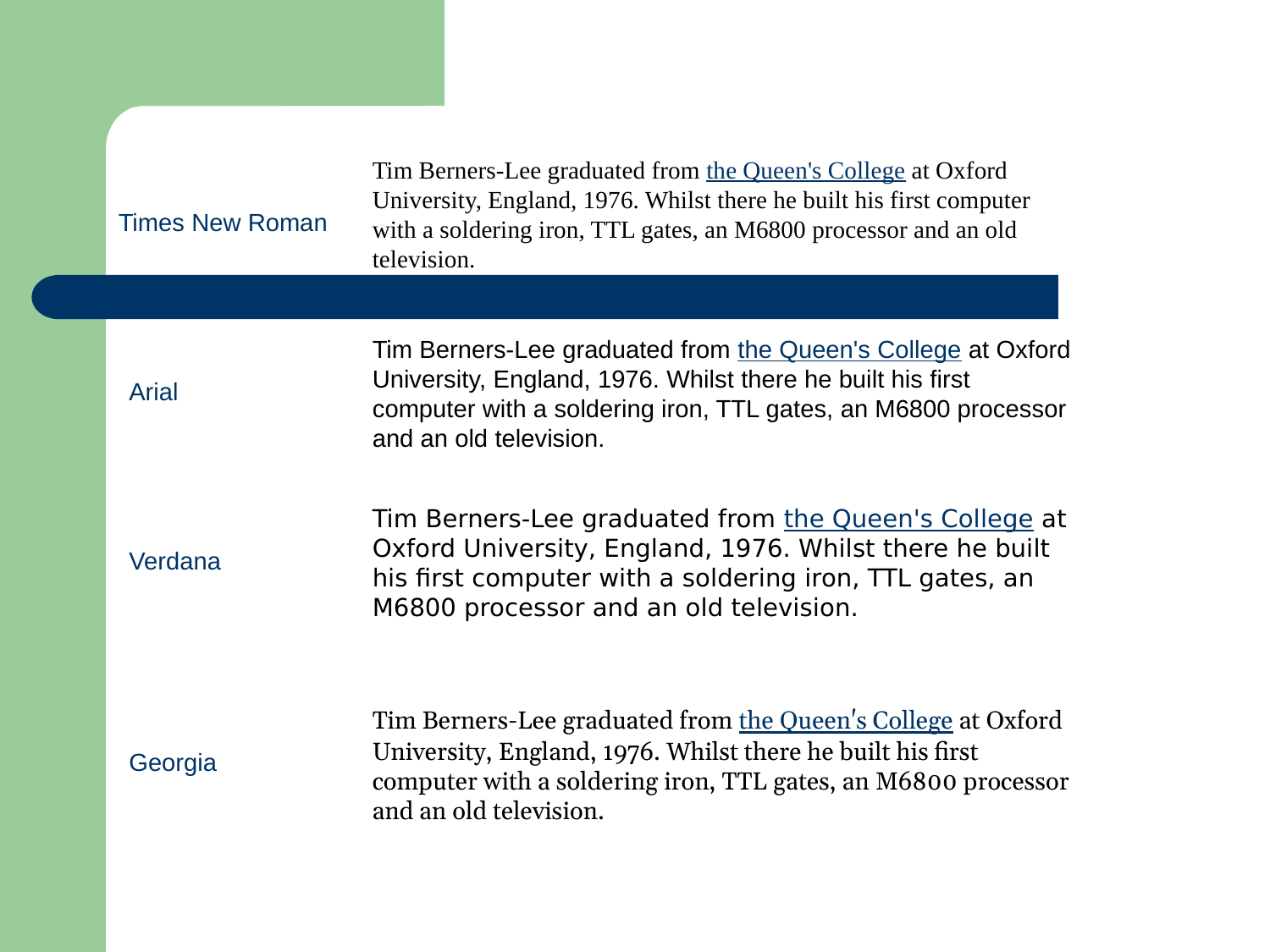

Tim Berners-Lee graduated from the Queen's College at Oxford University, England, 1976. Whilst there he built his first computer with a soldering iron, TTL gates, an M6800 processor and an old television.
Times New Roman
Tim Berners-Lee graduated from the Queen's College at Oxford University, England, 1976. Whilst there he built his first computer with a soldering iron, TTL gates, an M6800 processor and an old television.
Arial
Tim Berners-Lee graduated from the Queen's College at Oxford University, England, 1976. Whilst there he built his first computer with a soldering iron, TTL gates, an M6800 processor and an old television.
Verdana
Tim Berners-Lee graduated from the Queen's College at Oxford University, England, 1976. Whilst there he built his first computer with a soldering iron, TTL gates, an M6800 processor and an old television.
Georgia